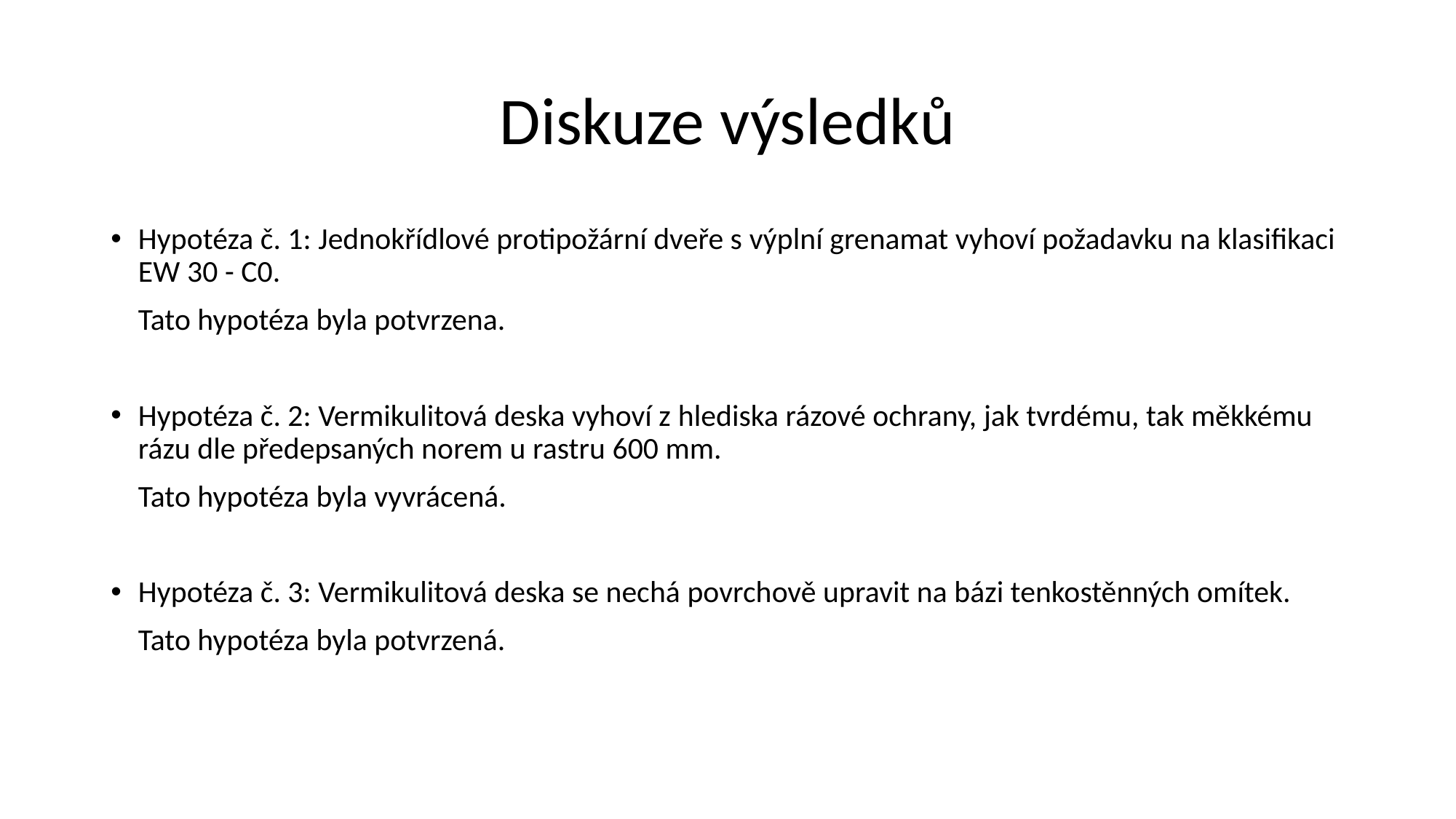

# Diskuze výsledků
Hypotéza č. 1: Jednokřídlové protipožární dveře s výplní grenamat vyhoví požadavku na klasifikaci EW 30 - C0.
	Tato hypotéza byla potvrzena.

Hypotéza č. 2: Vermikulitová deska vyhoví z hlediska rázové ochrany, jak tvrdému, tak měkkému rázu dle předepsaných norem u rastru 600 mm.
	Tato hypotéza byla vyvrácená.

Hypotéza č. 3: Vermikulitová deska se nechá povrchově upravit na bázi tenkostěnných omítek.
	Tato hypotéza byla potvrzená.